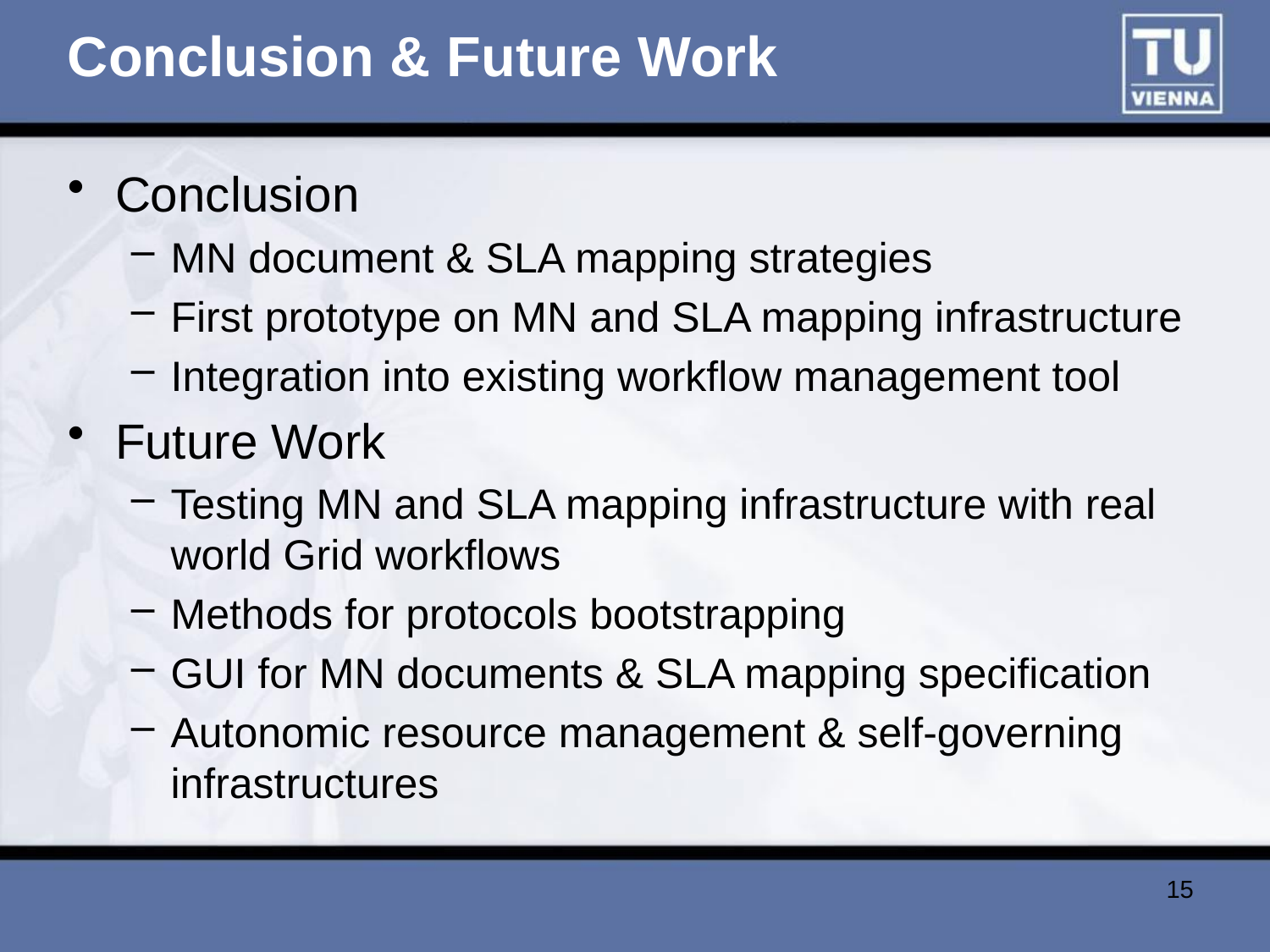

# Conclusion & Future Work
Conclusion
MN document & SLA mapping strategies
First prototype on MN and SLA mapping infrastructure
Integration into existing workflow management tool
Future Work
Testing MN and SLA mapping infrastructure with real world Grid workflows
Methods for protocols bootstrapping
GUI for MN documents & SLA mapping specification
Autonomic resource management & self-governing infrastructures

15